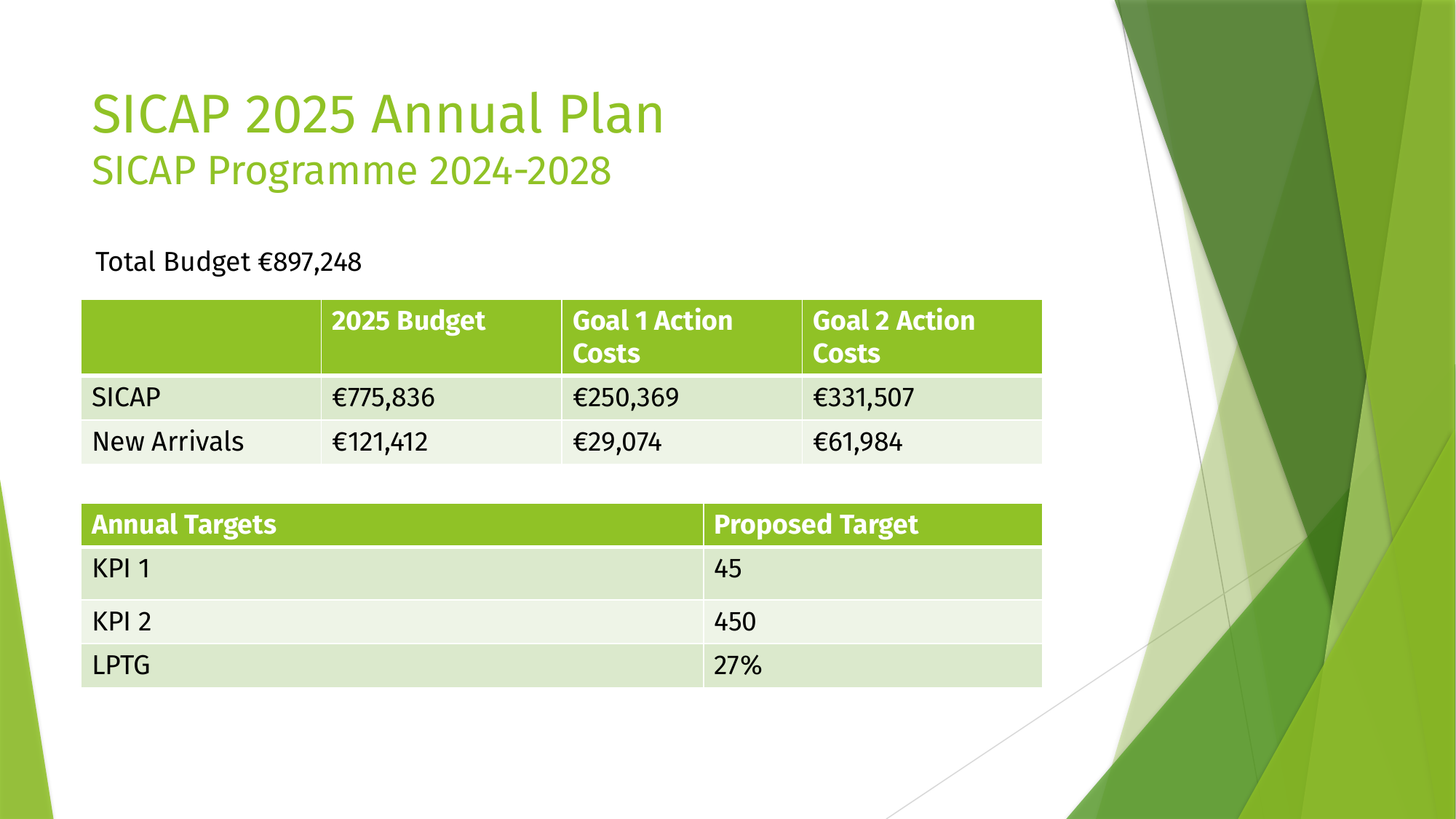

# SICAP 2025 Annual Plan SICAP Programme 2024-2028
Total Budget €897,248
|  | 2025 Budget | Goal 1 Action Costs | Goal 2 Action Costs |
| --- | --- | --- | --- |
| SICAP | €775,836 | €250,369 | €331,507 |
| New Arrivals | €121,412 | €29,074 | €61,984 |
| Annual Targets | Proposed Target |
| --- | --- |
| KPI 1 | 45 |
| KPI 2 | 450 |
| LPTG | 27% |